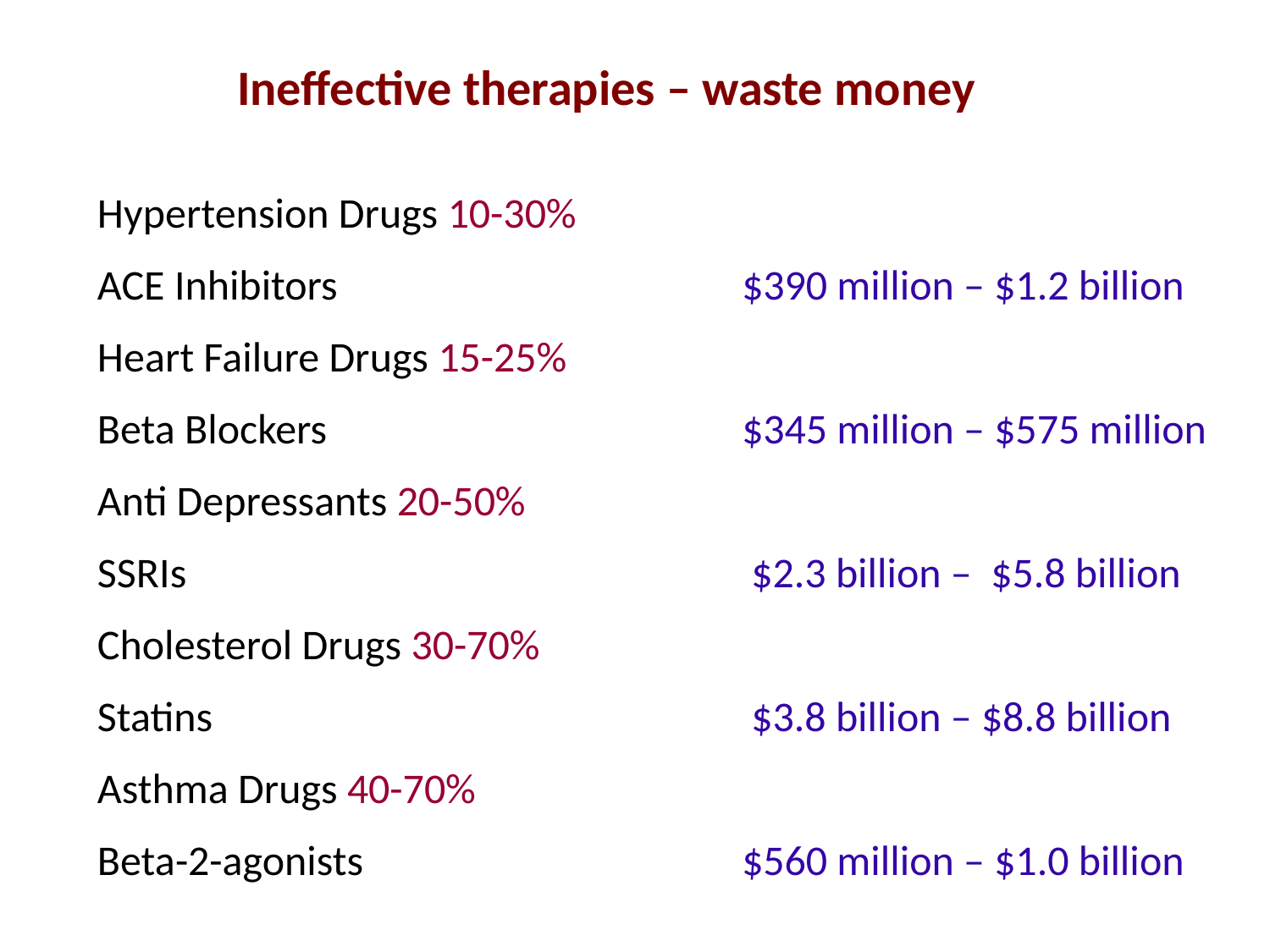

# Ineffective therapies – waste money
Hypertension Drugs 10-30%
ACE Inhibitors				 $390 million – $1.2 billion
Heart Failure Drugs 15-25%
Beta Blockers				 $345 million – $575 million
Anti Depressants 20-50%
SSRIs					  $2.3 billion –  $5.8 billion
Cholesterol Drugs 30-70%
Statins					  $3.8 billion – $8.8 billion
Asthma Drugs 40-70%
Beta-2-agonists			 $560 million – $1.0 billion